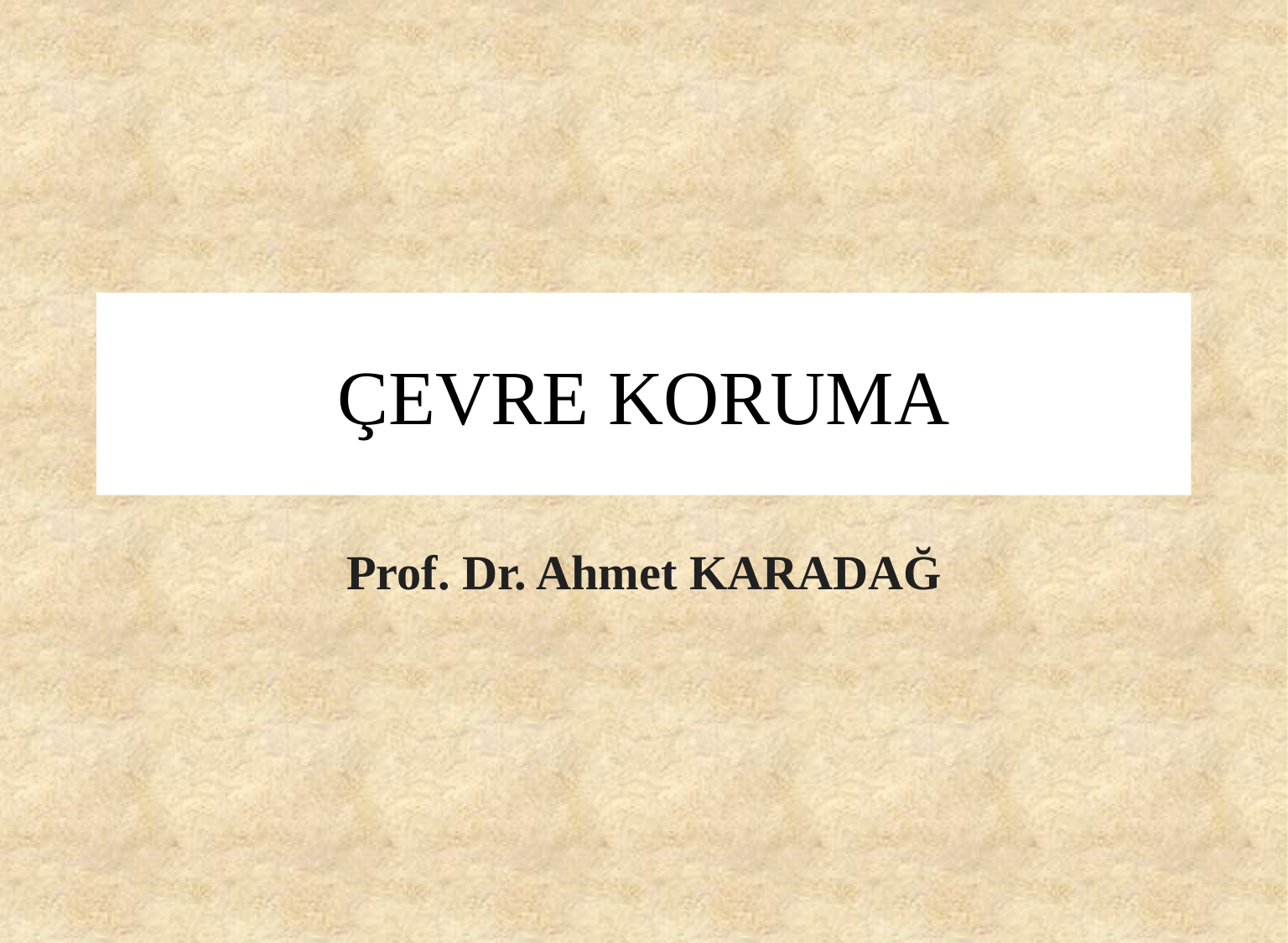

# ÇEVRE KORUMA
Prof. Dr. Ahmet KARADAĞ